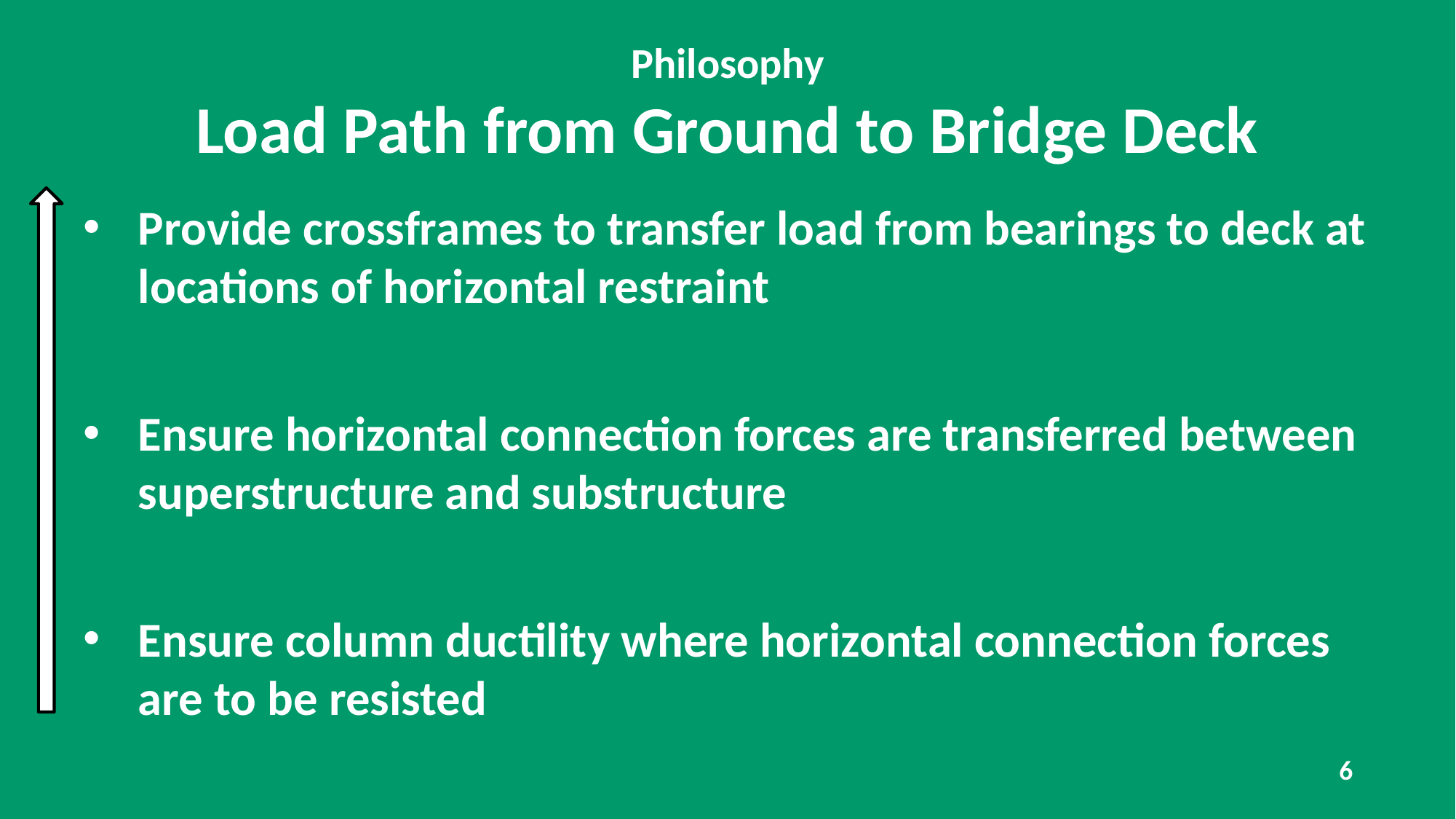

# Philosophy Load Path from Ground to Bridge Deck

Provide crossframes to transfer load from bearings to deck at locations of horizontal restraint

Ensure horizontal connection forces are transferred between superstructure and substructure

Ensure column ductility where horizontal connection forces are to be resisted